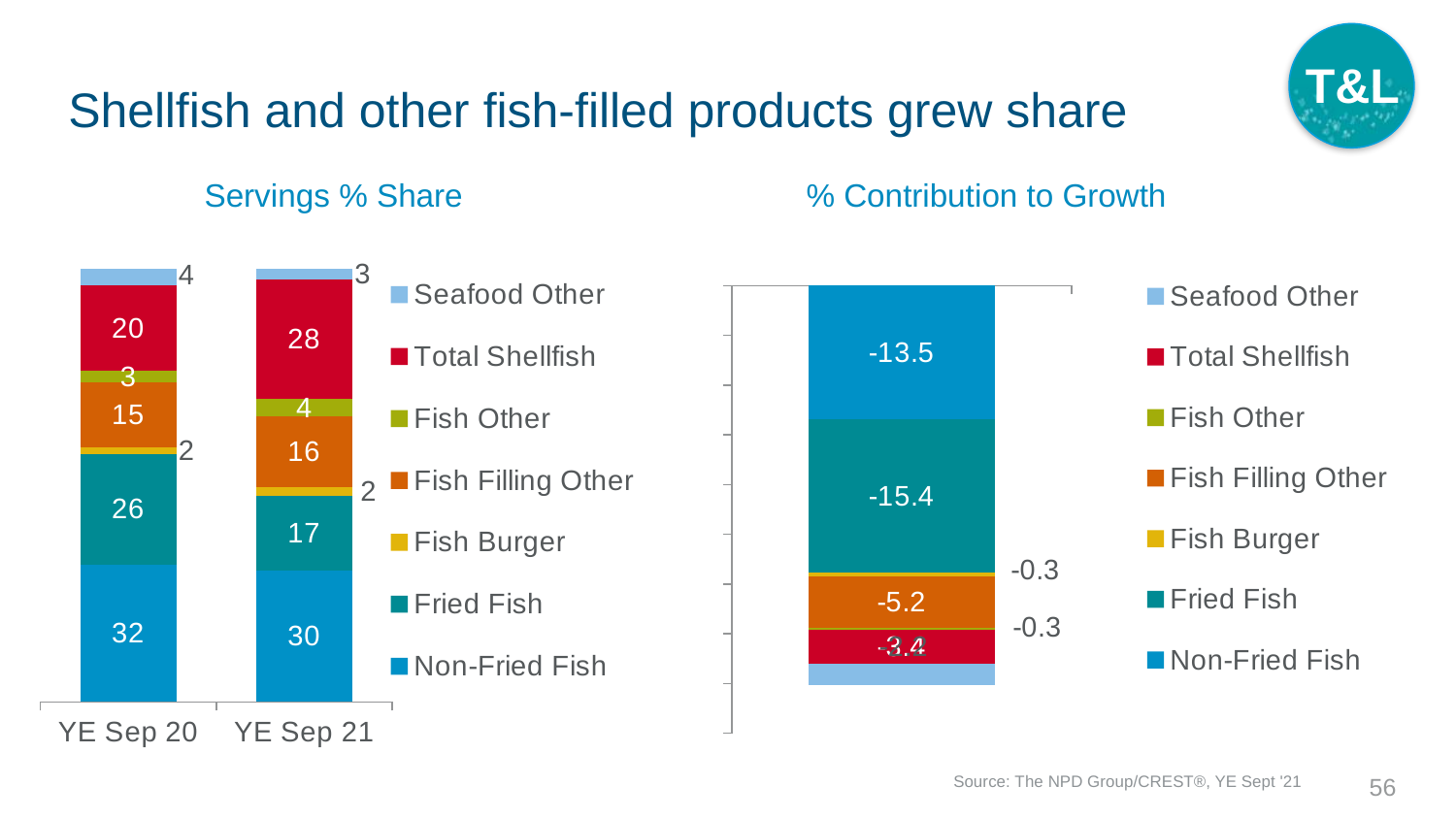

T&L
# Shellfish and other fish-filled products grew share
Servings % Share
% Contribution to Growth

### Chart

| Category | Non-Fried Fish | Fried Fish | Fish Burger | Fish Filling Other | Fish Other | Total Shellfish | Seafood Other |
|---|---|---|---|---|---|---|---|
| YE Sep 20 | 31.7 | 25.6 | 1.6 | 14.9 | 2.7 | 19.8 | 3.7 |
| YE Sep 21 | 30.4 | 17.1 | 2.1 | 16.3 | 4.1 | 27.5 | 2.6 |

### Chart

| Category | Non-Fried Fish | Fried Fish | Fish Burger | Fish Filling Other | Fish Other | Total Shellfish | Seafood Other |
|---|---|---|---|---|---|---|---|
| Contribution to Growth % | -13.457248133505312 | -15.381512774512315 | -0.33830084911328384 | -5.184590757647692 | -0.26864078852835754 | -3.366622831526009 | -2.156604891329465 |
Source: The NPD Group/CREST®, YE Sept '21
56